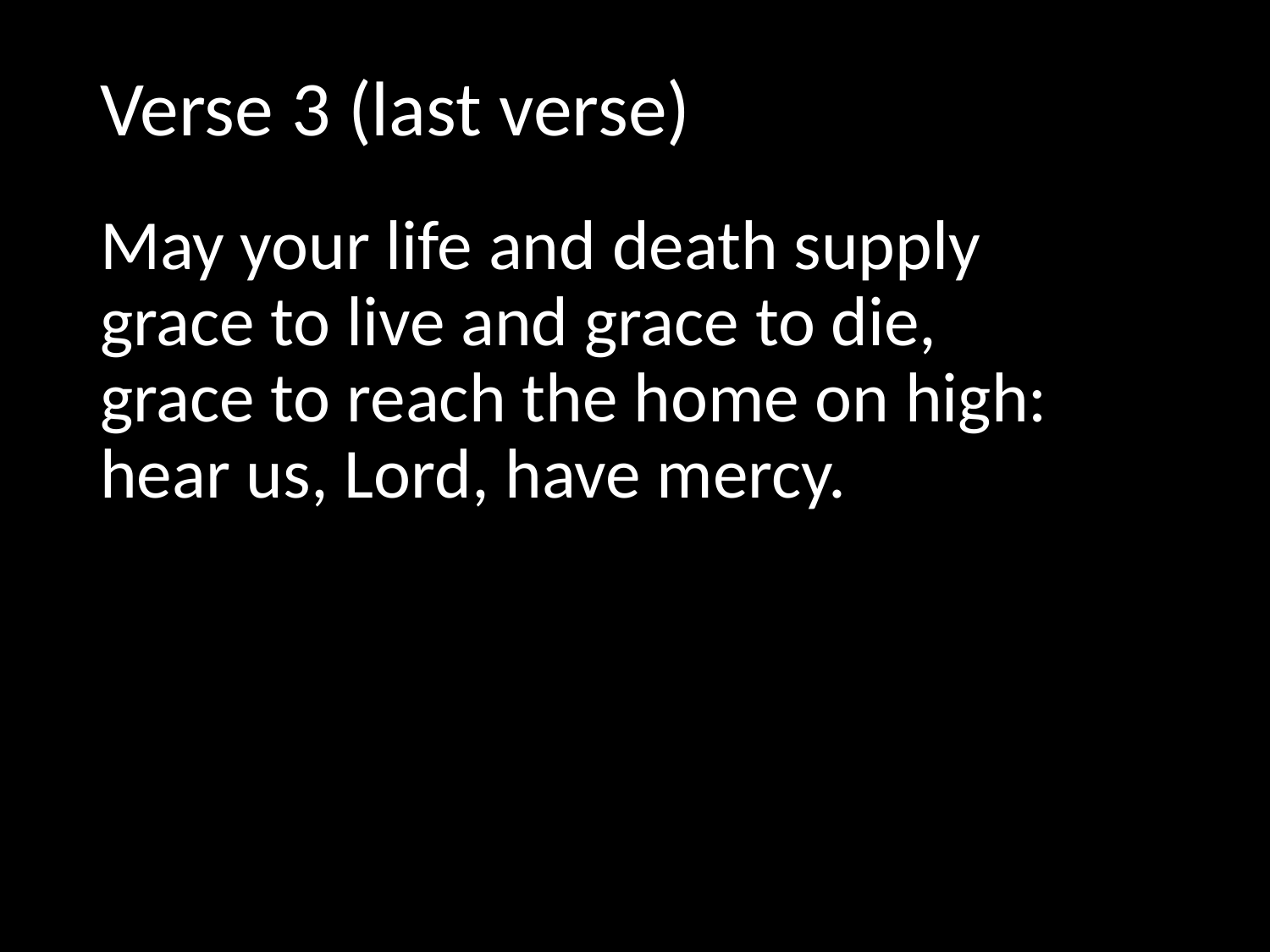

# Verse 3 (last verse)
May your life and death supply
grace to live and grace to die,
grace to reach the home on high:
hear us, Lord, have mercy.